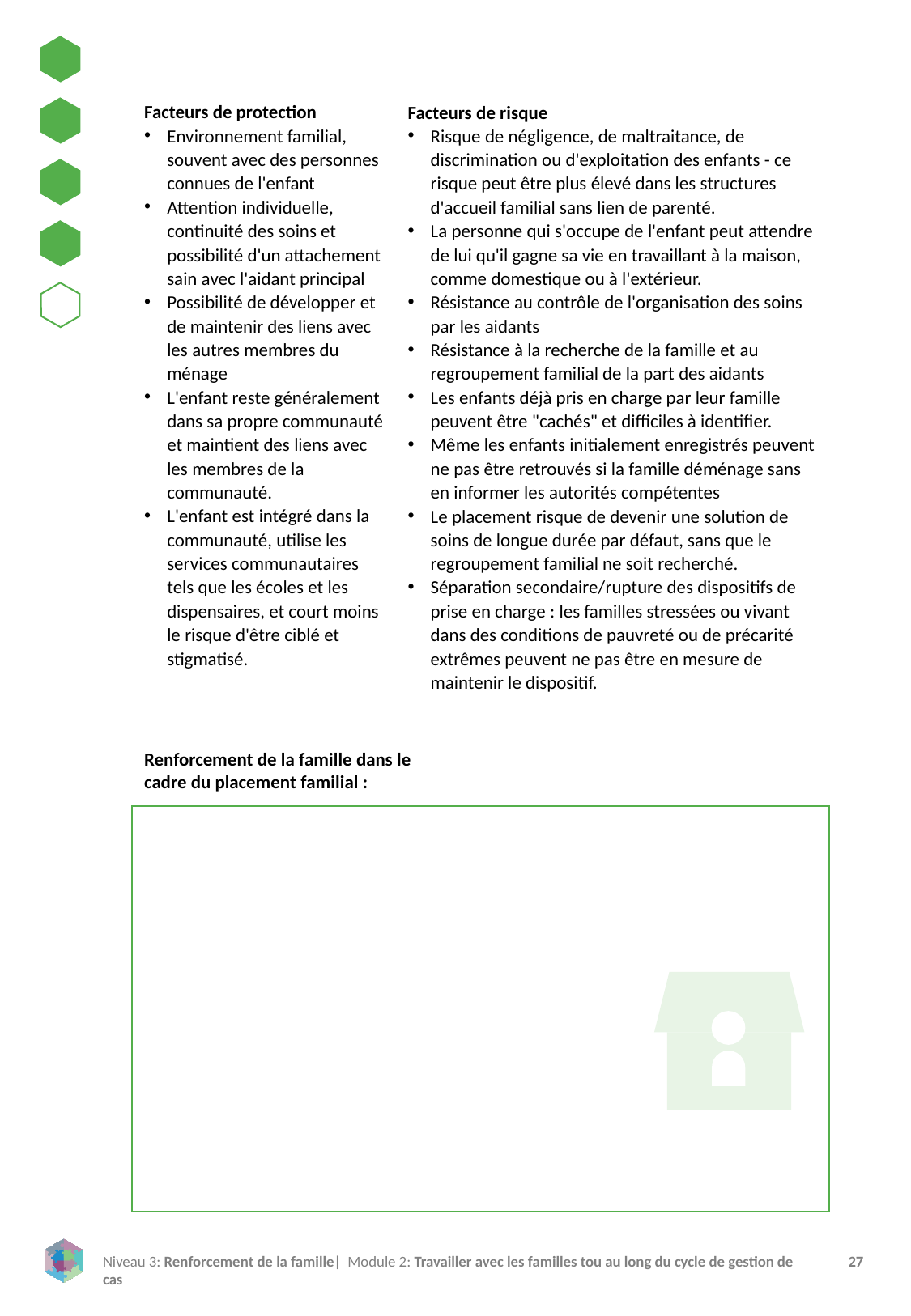

Facteurs de protection
Environnement familial, souvent avec des personnes connues de l'enfant
Attention individuelle, continuité des soins et possibilité d'un attachement sain avec l'aidant principal
Possibilité de développer et de maintenir des liens avec les autres membres du ménage
L'enfant reste généralement dans sa propre communauté et maintient des liens avec les membres de la communauté.
L'enfant est intégré dans la communauté, utilise les services communautaires tels que les écoles et les dispensaires, et court moins le risque d'être ciblé et stigmatisé.
Facteurs de risque
Risque de négligence, de maltraitance, de discrimination ou d'exploitation des enfants - ce risque peut être plus élevé dans les structures d'accueil familial sans lien de parenté.
La personne qui s'occupe de l'enfant peut attendre de lui qu'il gagne sa vie en travaillant à la maison, comme domestique ou à l'extérieur.
Résistance au contrôle de l'organisation des soins par les aidants
Résistance à la recherche de la famille et au regroupement familial de la part des aidants
Les enfants déjà pris en charge par leur famille peuvent être "cachés" et difficiles à identifier.
Même les enfants initialement enregistrés peuvent ne pas être retrouvés si la famille déménage sans en informer les autorités compétentes
Le placement risque de devenir une solution de soins de longue durée par défaut, sans que le regroupement familial ne soit recherché.
Séparation secondaire/rupture des dispositifs de prise en charge : les familles stressées ou vivant dans des conditions de pauvreté ou de précarité extrêmes peuvent ne pas être en mesure de maintenir le dispositif.

Renforcement de la famille dans le cadre du placement familial :